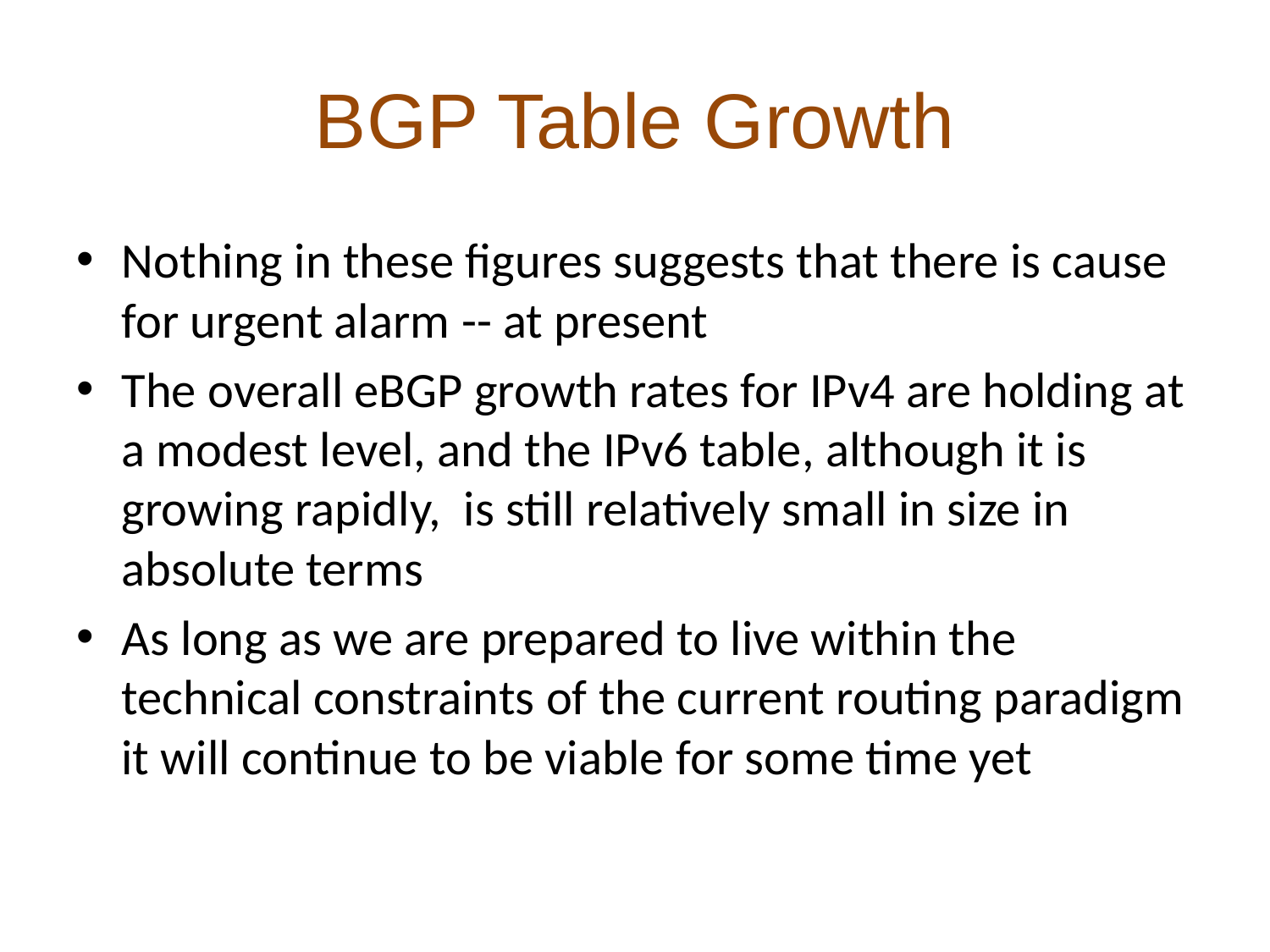

# BGP Table Growth
Nothing in these figures suggests that there is cause for urgent alarm -- at present
The overall eBGP growth rates for IPv4 are holding at a modest level, and the IPv6 table, although it is growing rapidly,  is still relatively small in size in absolute terms
As long as we are prepared to live within the technical constraints of the current routing paradigm it will continue to be viable for some time yet